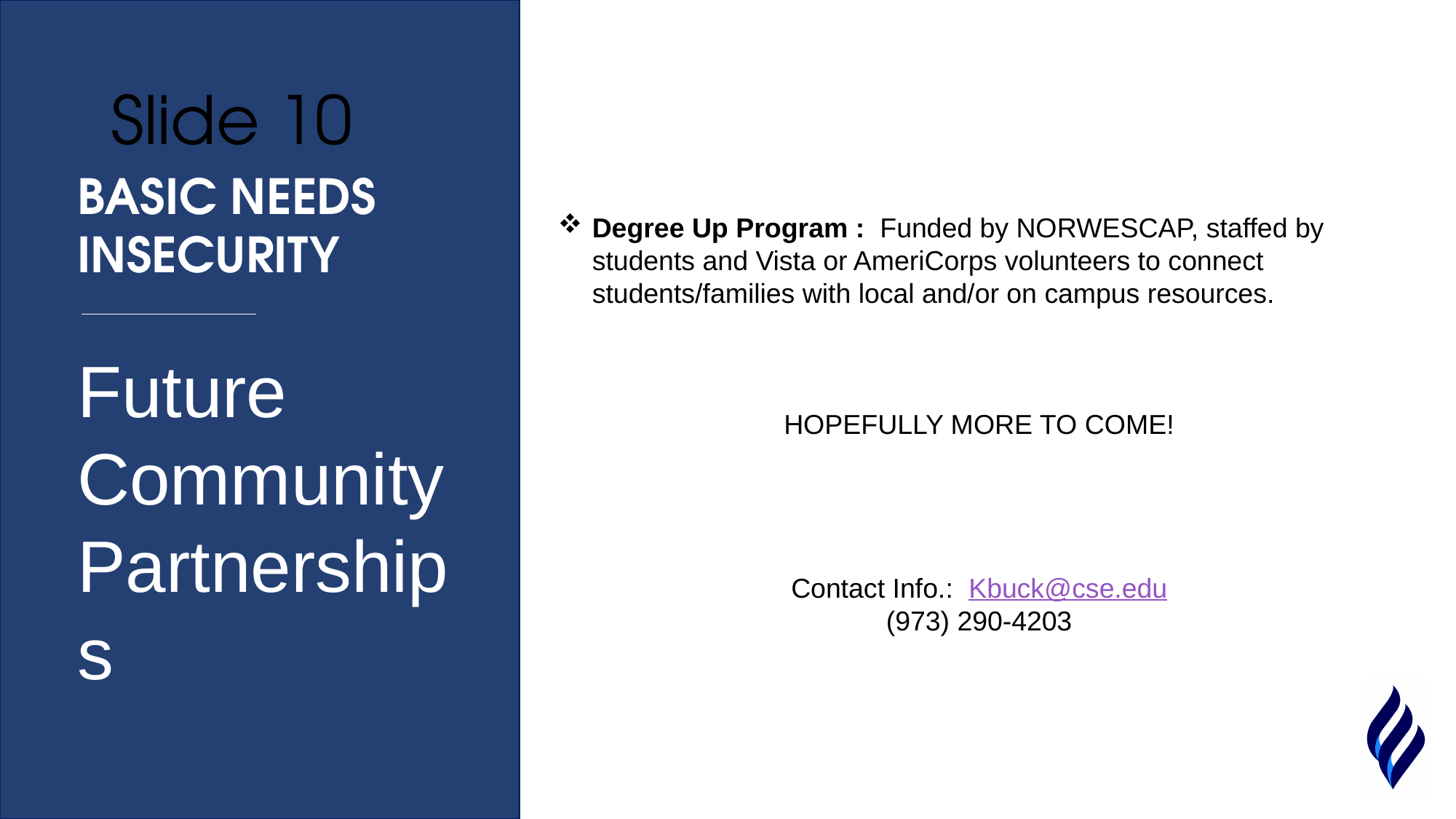

# Slide 10
BASIC NEEDS INSECURITY

Degree Up Program :  Funded by NORWESCAP, staffed by students and Vista or AmeriCorps volunteers to connect students/families with local and/or on campus resources.

HOPEFULLY MORE TO COME!

Contact Info.:  Kbuck@cse.edu
(973) 290-4203
Future Community
Partnerships